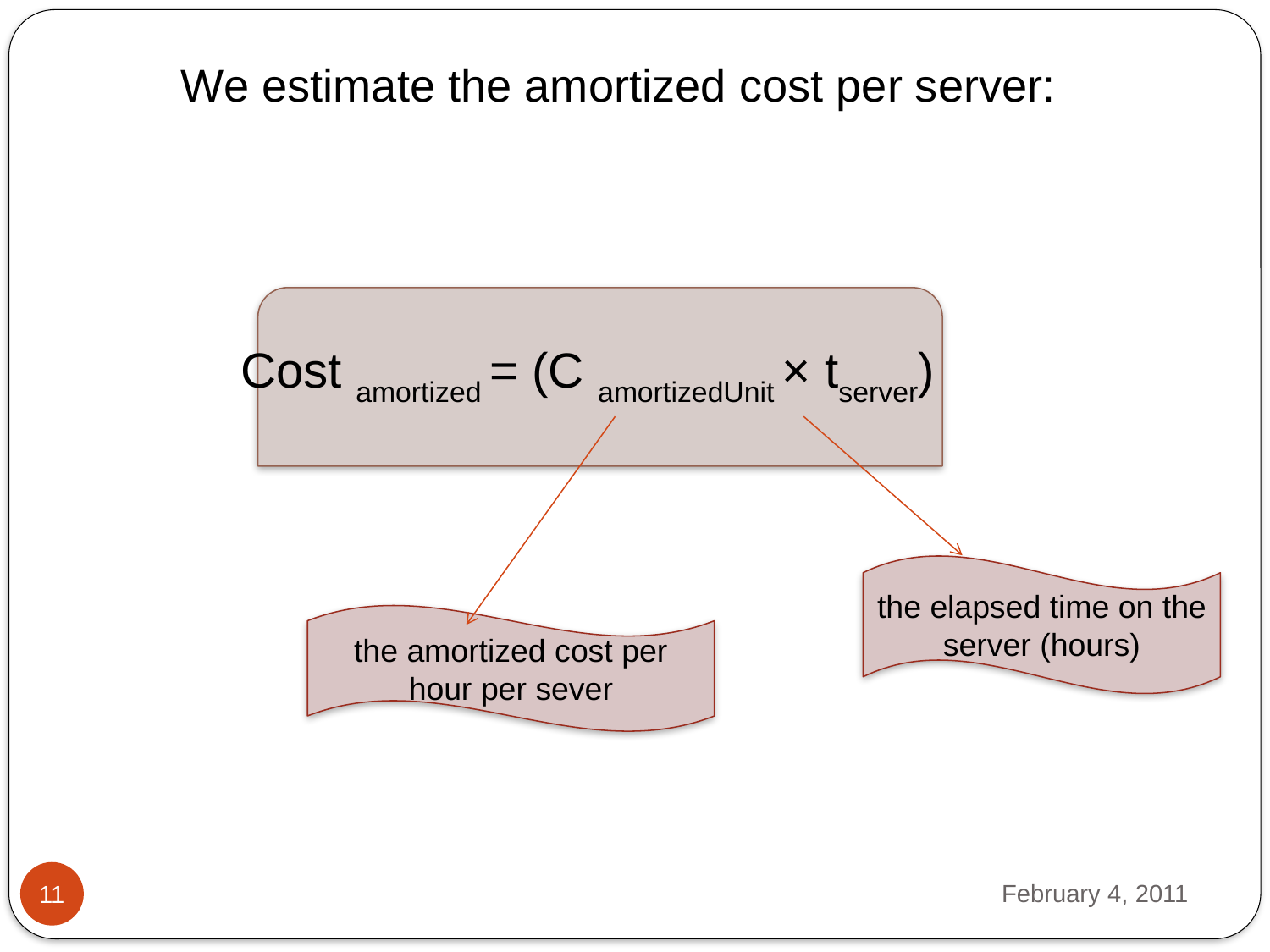

We estimate the amortized cost per server:

Cost amortized = (C amortizedUnit × tserver)
the elapsed time on the server (hours)
the amortized cost per hour per sever
February 4, 2011
11